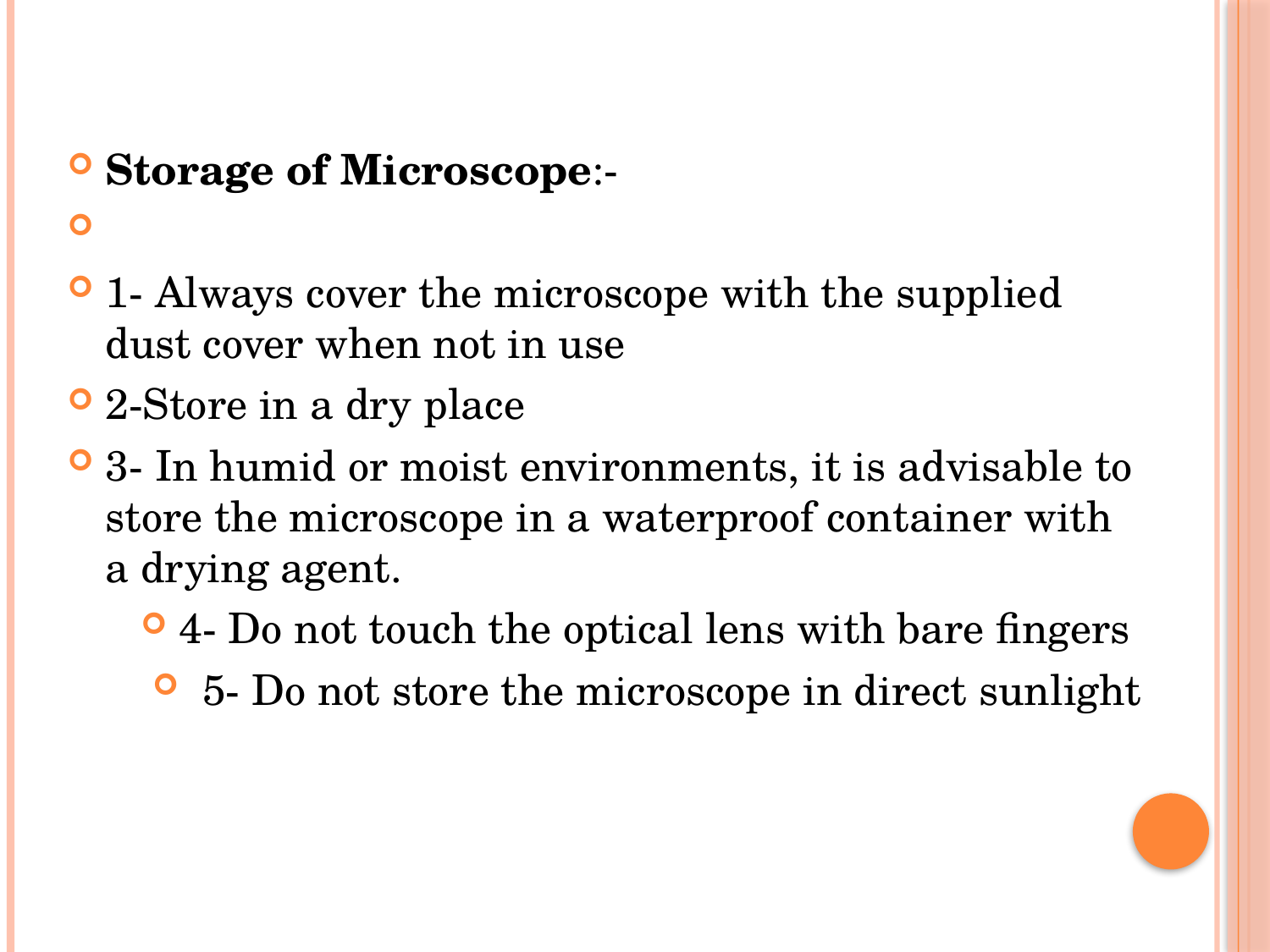

#
Storage of Microscope:-

1- Always cover the microscope with the supplied dust cover when not in use
2-Store in a dry place
3- In humid or moist environments, it is advisable to store the microscope in a waterproof container with a drying agent.
4- Do not touch the optical lens with bare fingers
 5- Do not store the microscope in direct sunlight